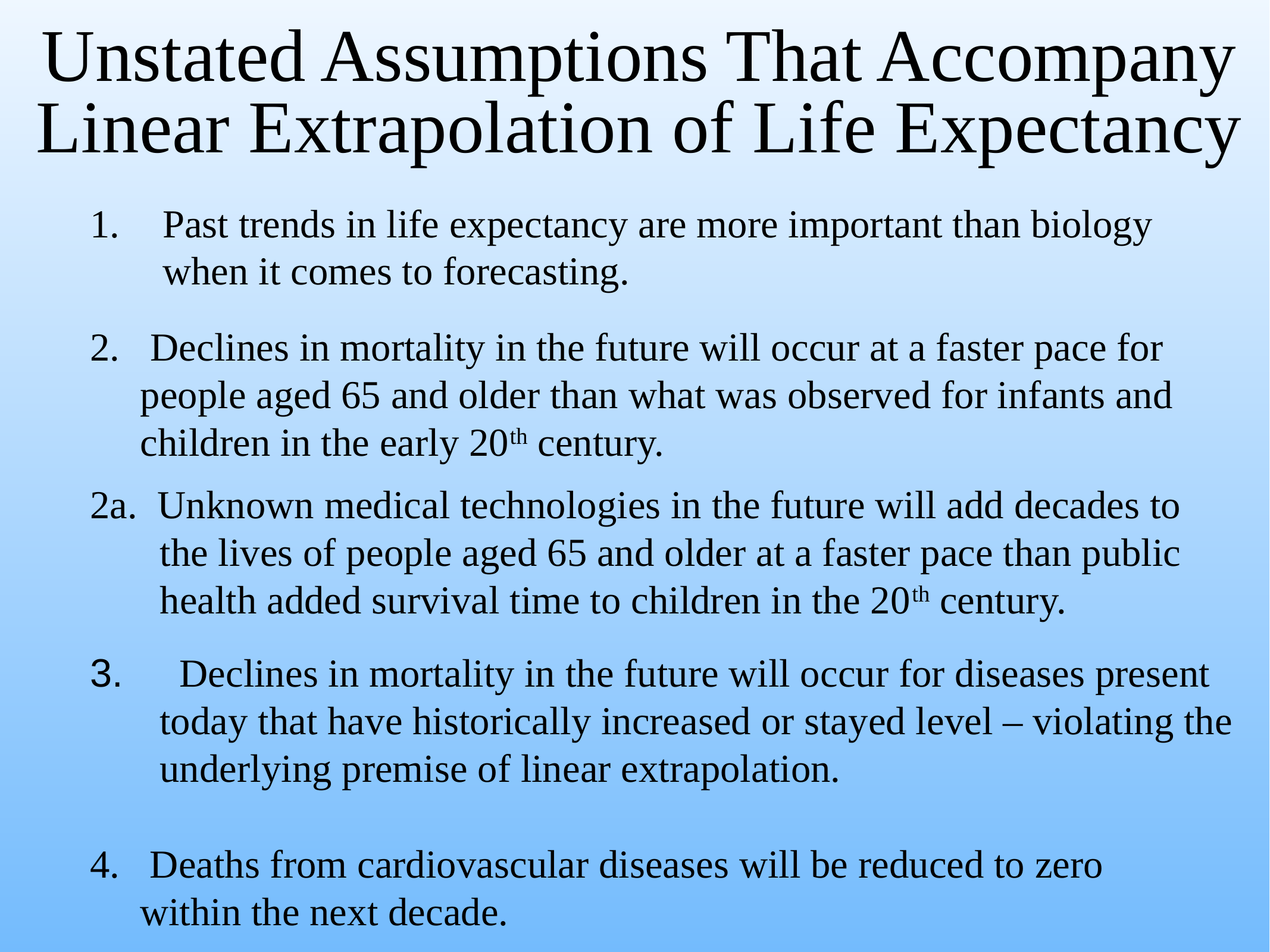

# Unstated Assumptions That Accompany Linear Extrapolation of Life Expectancy
Past trends in life expectancy are more important than biology when it comes to forecasting.
 Declines in mortality in the future will occur at a faster pace for      people aged 65 and older than what was observed for infants and    children in the early 20th century.
2a.  Unknown medical technologies in the future will add decades to           the lives of people aged 65 and older at a faster pace than public           health added survival time to children in the 20th century.
3.	Declines in mortality in the future will occur for diseases present             today that have historically increased or stayed level – violating the          underlying premise of linear extrapolation.
4.   Deaths from cardiovascular diseases will be reduced to zero                 within the next decade.